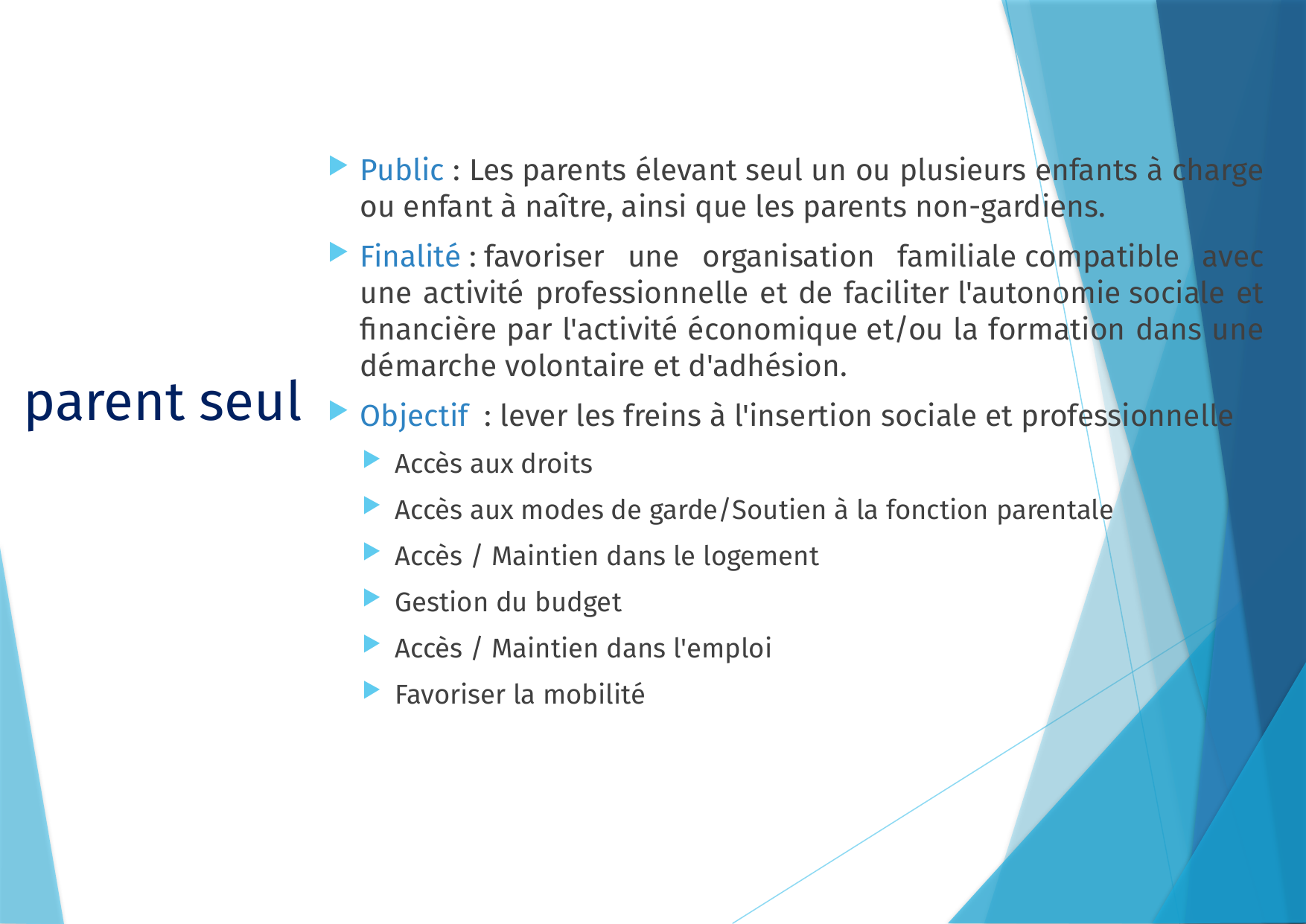

Public : Les parents élevant seul un ou plusieurs enfants à charge ou enfant à naître, ainsi que les parents non-gardiens.
Finalité : favoriser une organisation familiale compatible avec une activité professionnelle et de faciliter l'autonomie sociale et financière par l'activité économique et/ou la formation dans une démarche volontaire et d'adhésion.
Objectif  : lever les freins à l'insertion sociale et professionnelle
Accès aux droits
Accès aux modes de garde/Soutien à la fonction parentale
Accès / Maintien dans le logement
Gestion du budget
Accès / Maintien dans l'emploi
Favoriser la mobilité

# parent seul